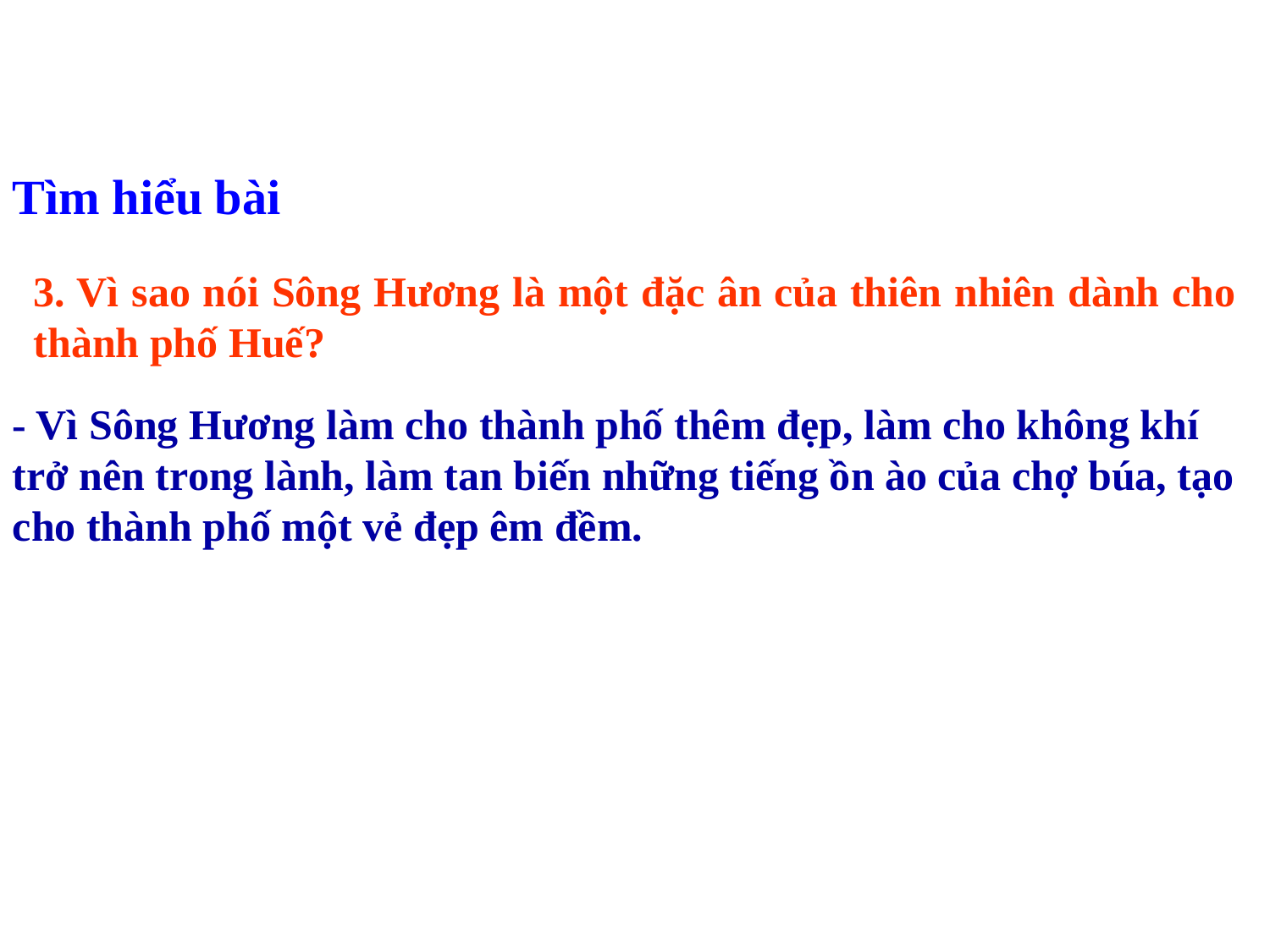

Tìm hiểu bài
3. Vì sao nói Sông Hương là một đặc ân của thiên nhiên dành cho thành phố Huế?
- Vì Sông Hương làm cho thành phố thêm đẹp, làm cho không khí trở nên trong lành, làm tan biến những tiếng ồn ào của chợ búa, tạo cho thành phố một vẻ đẹp êm đềm.